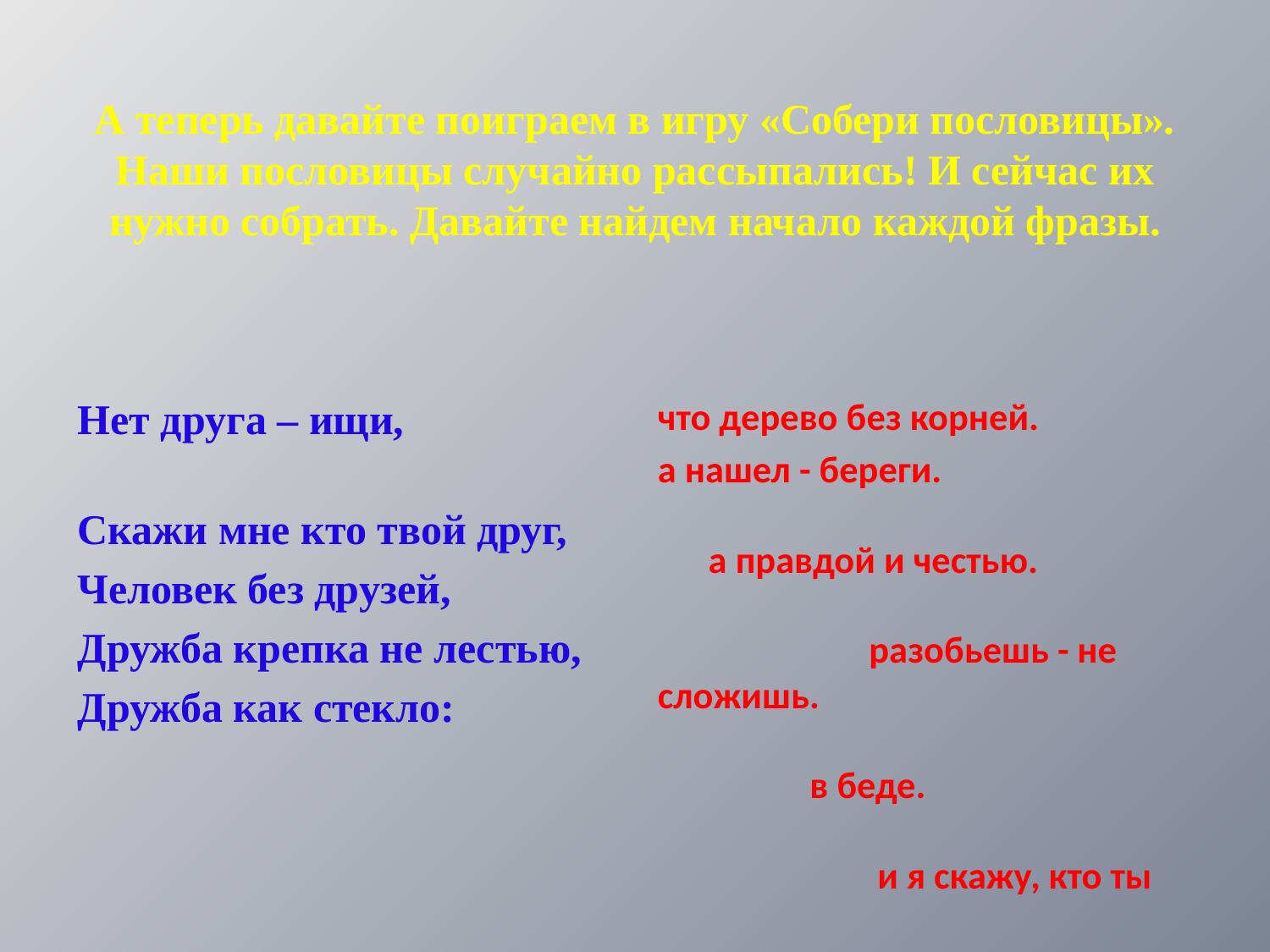

# А теперь давайте поиграем в игру «Собери пословицы». Наши пословицы случайно рассыпались! И сейчас их нужно собрать. Давайте найдем начало каждой фразы.
Нет друга – ищи,
Скажи мне кто твой друг,
Человек без друзей,
Дружба крепка не лестью,
Дружба как стекло:

что дерево без корней.
а нашел - береги.                                                                                                    а правдой и честью.                                                                                                            разобьешь - не сложишь.                                                                                                                               в беде.                                                                                                                          и я скажу, кто ты